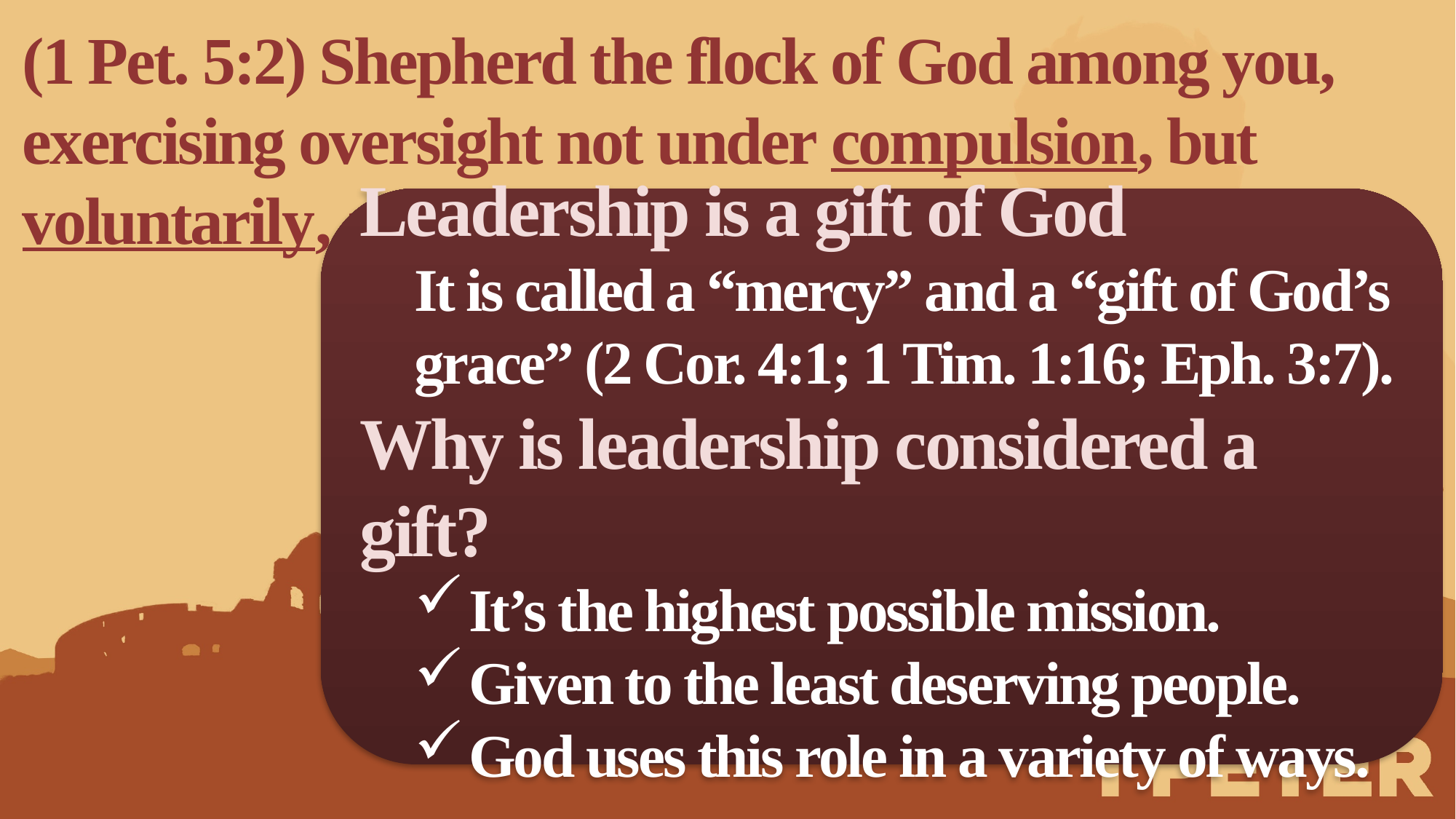

(1 Pet. 5:2) Shepherd the flock of God among you, exercising oversight not under compulsion, but voluntarily, according to the will of God.
Leadership is a gift of God
It is called a “mercy” and a “gift of God’s grace” (2 Cor. 4:1; 1 Tim. 1:16; Eph. 3:7).
Why is leadership considered a gift?
It’s the highest possible mission.
Given to the least deserving people.
God uses this role in a variety of ways.